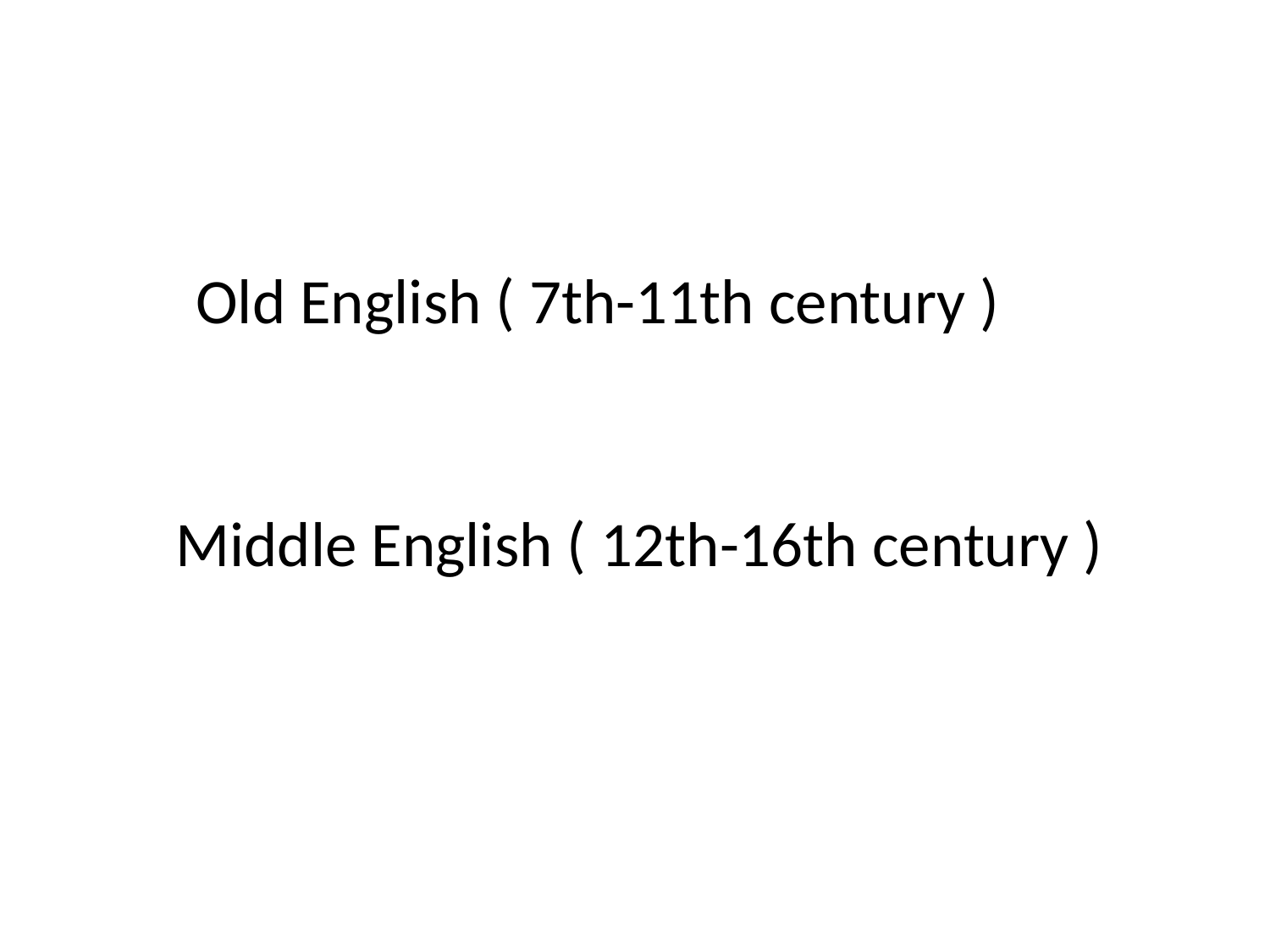

Old English ( 7th-11th century )
Middle English ( 12th-16th century )